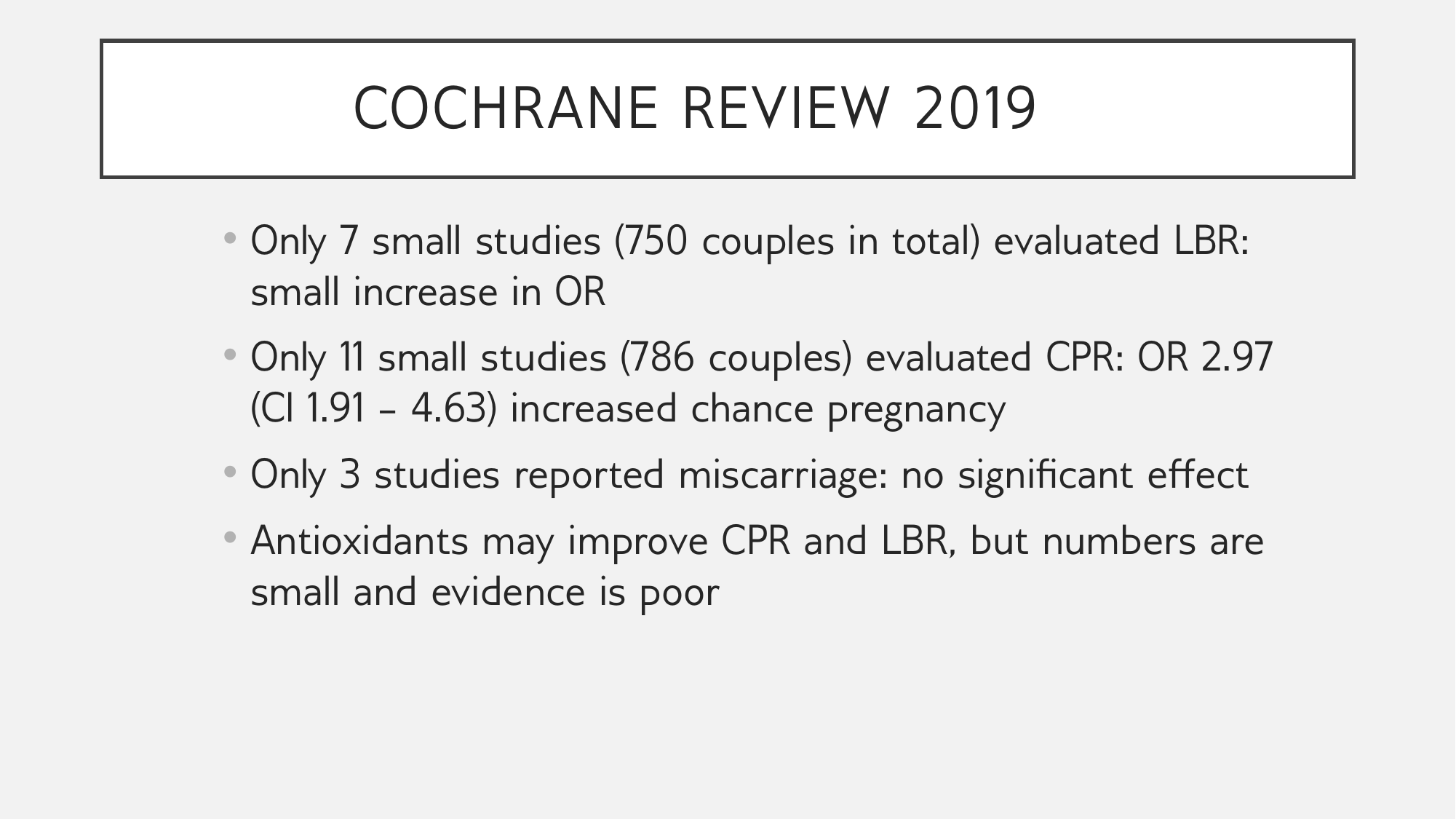

# COCHRANE Review 2019
Only 7 small studies (750 couples in total) evaluated LBR: small increase in OR
Only 11 small studies (786 couples) evaluated CPR: OR 2.97 (CI 1.91 – 4.63) increased chance pregnancy
Only 3 studies reported miscarriage: no significant effect
Antioxidants may improve CPR and LBR, but numbers are small and evidence is poor